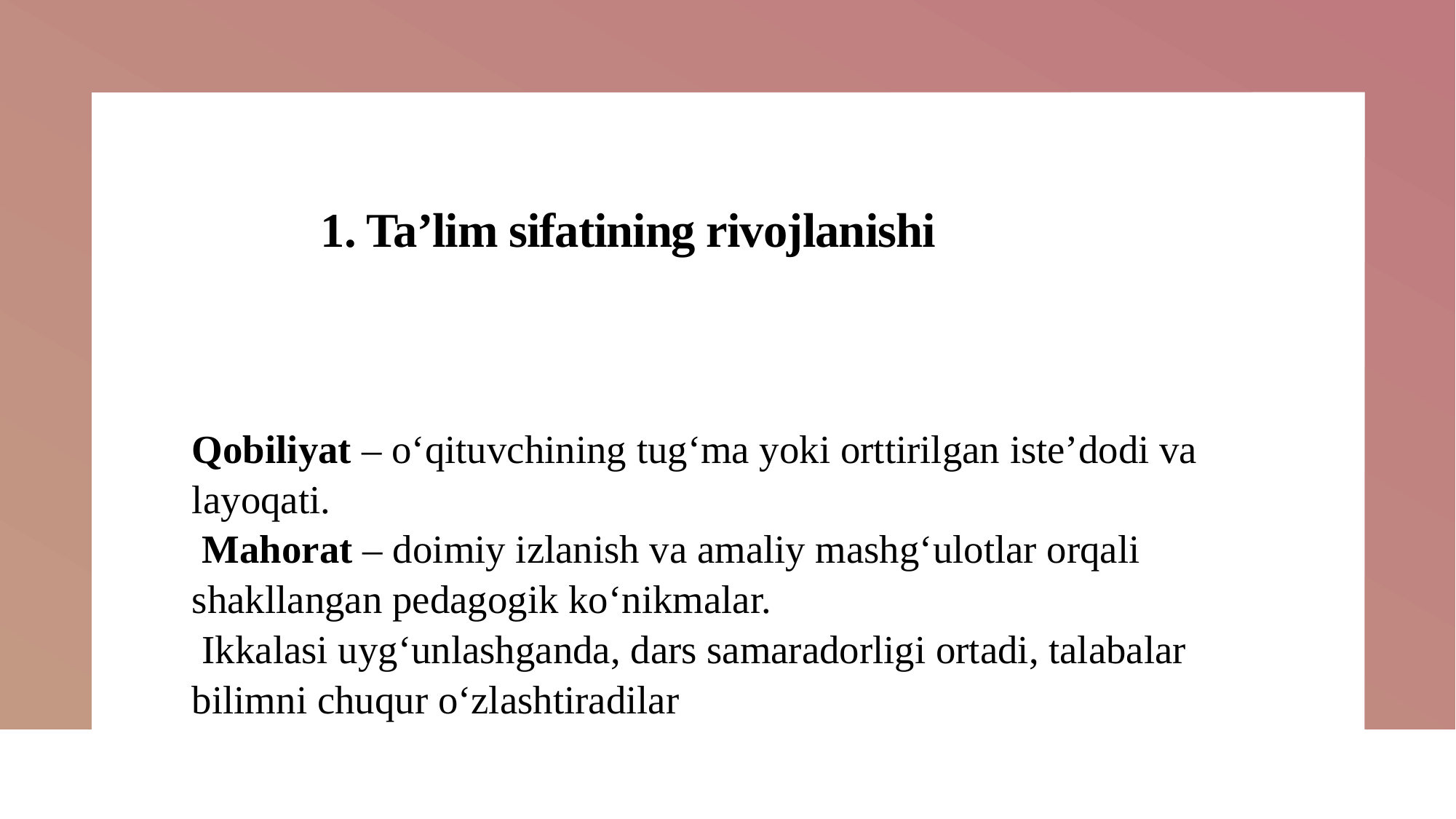

# 1. Ta’lim sifatining rivojlanishi

Qobiliyat – o‘qituvchining tug‘ma yoki orttirilgan iste’dodi va layoqati.
 Mahorat – doimiy izlanish va amaliy mashg‘ulotlar orqali shakllangan pedagogik ko‘nikmalar.
 Ikkalasi uyg‘unlashganda, dars samaradorligi ortadi, talabalar bilimni chuqur o‘zlashtiradilar